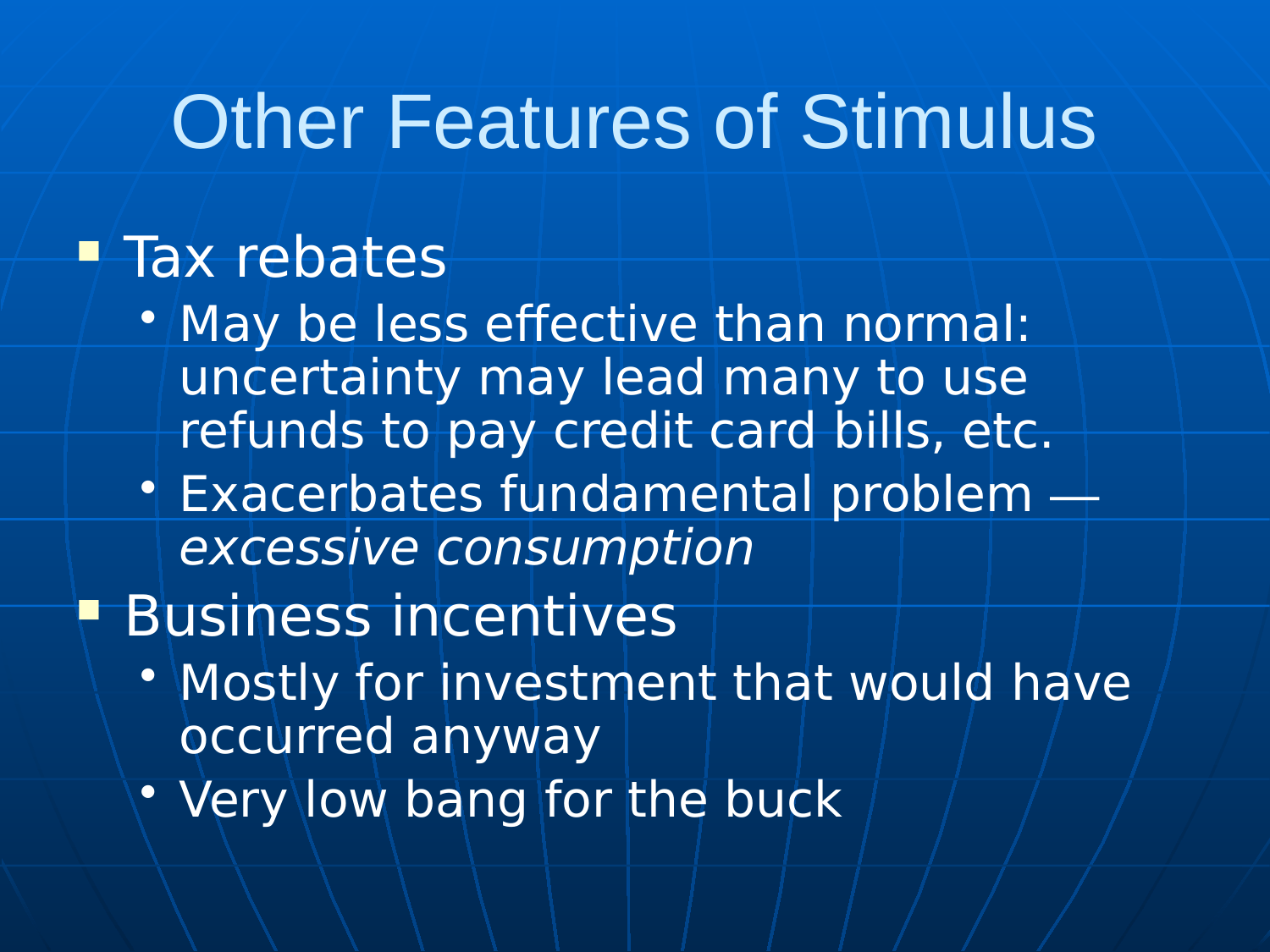

# Other Features of Stimulus
Tax rebates
May be less effective than normal:  uncertainty may lead many to use refunds to pay credit card bills, etc.
Exacerbates fundamental problem —excessive consumption
Business incentives
Mostly for investment that would have occurred anyway
Very low bang for the buck